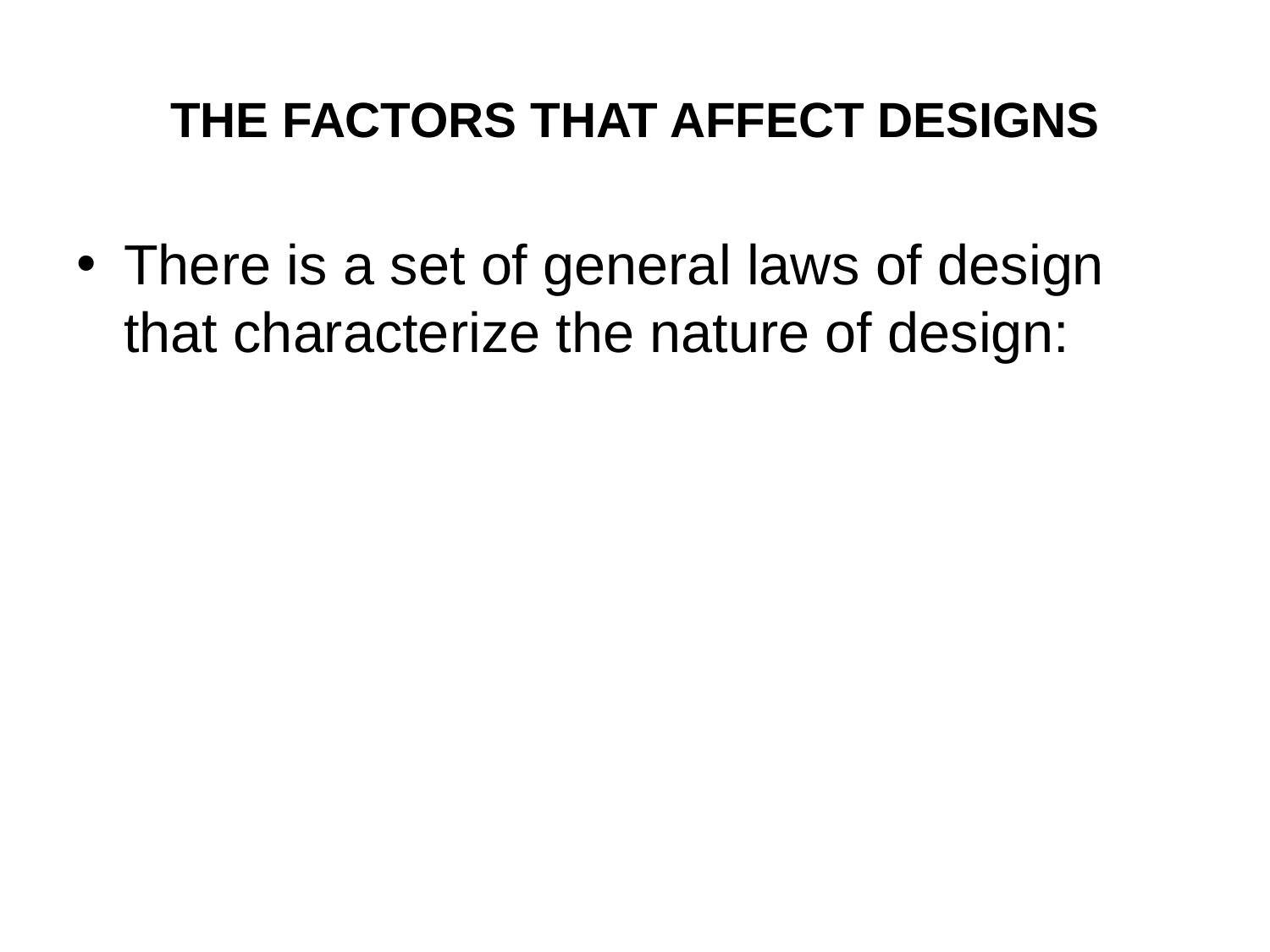

# THE FACTORS THAT AFFECT DESIGNS
There is a set of general laws of design that characterize the nature of design: